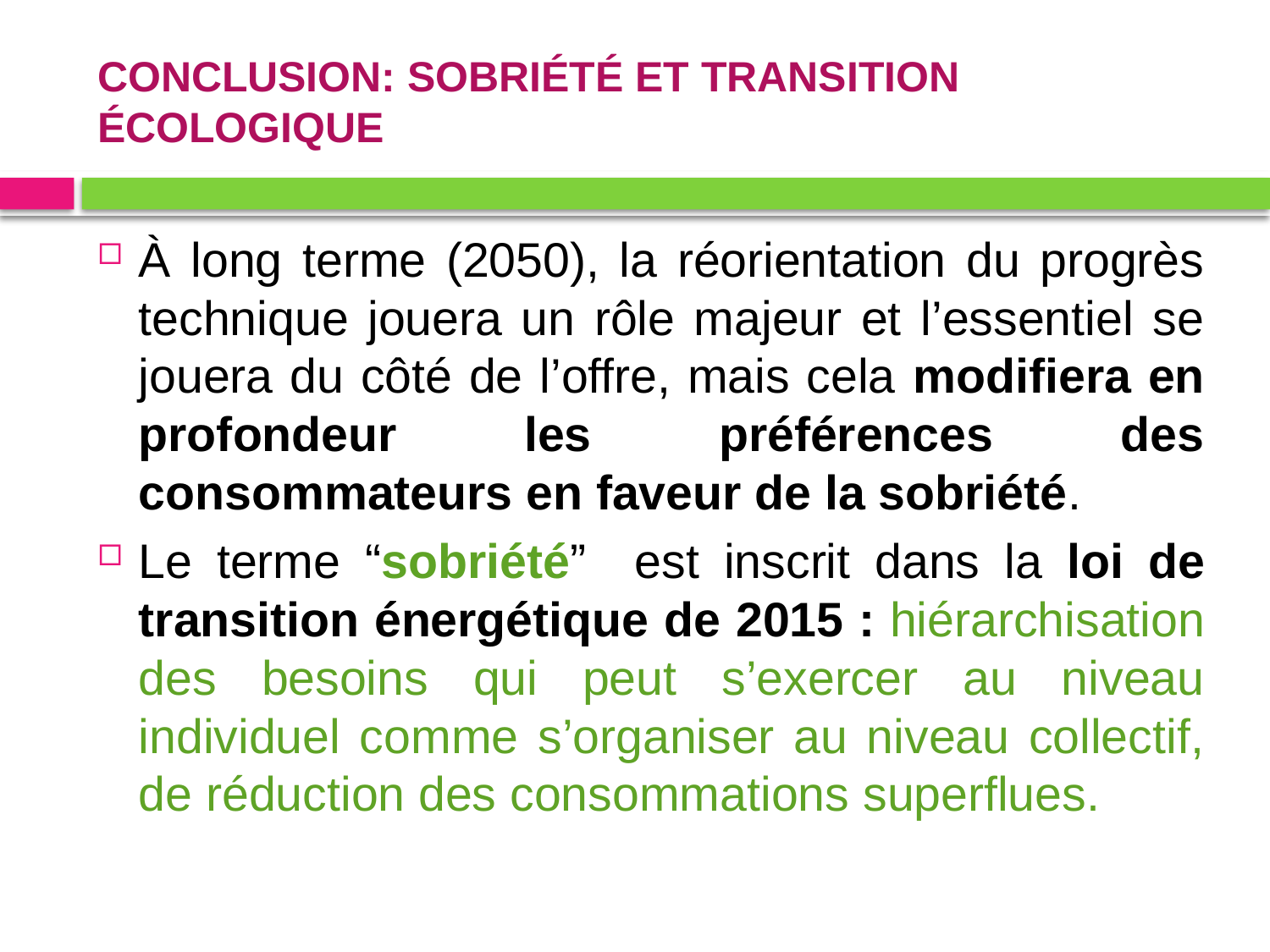

# CONCLUSION: SOBRIÉTÉ ET TRANSITION ÉCOLOGIQUE
À long terme (2050), la réorientation du progrès technique jouera un rôle majeur et l’essentiel se jouera du côté de l’offre, mais cela modifiera en profondeur les préférences des consommateurs en faveur de la sobriété.
Le terme “sobriété”  est inscrit dans la loi de transition énergétique de 2015 : hiérarchisation des besoins qui peut s’exercer au niveau individuel comme s’organiser au niveau collectif, de réduction des consommations superflues.